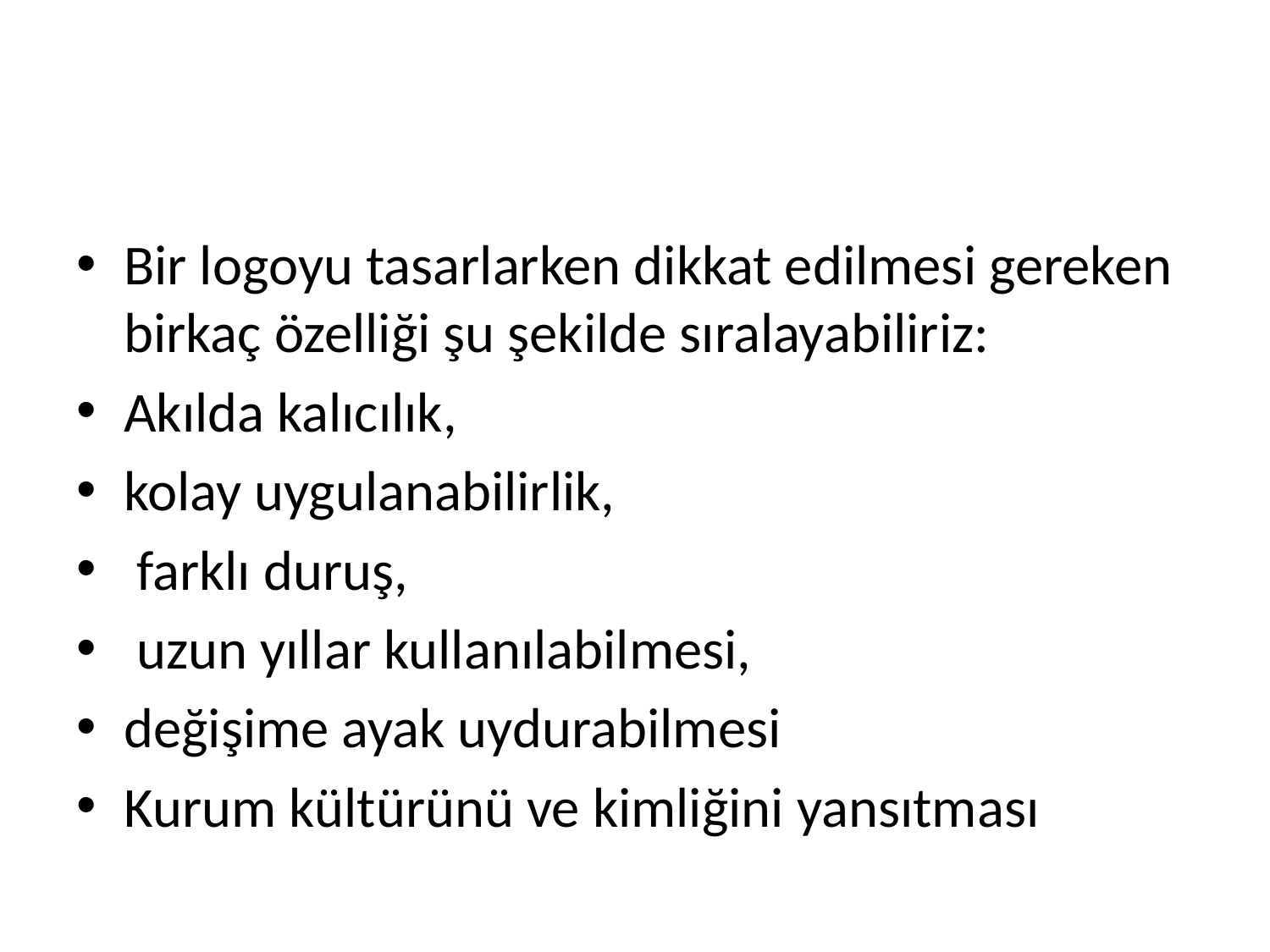

#
Bir logoyu tasarlarken dikkat edilmesi gereken birkaç özelliği şu şekilde sıralayabiliriz:
Akılda kalıcılık,
kolay uygulanabilirlik,
 farklı duruş,
 uzun yıllar kullanılabilmesi,
değişime ayak uydurabilmesi
Kurum kültürünü ve kimliğini yansıtması